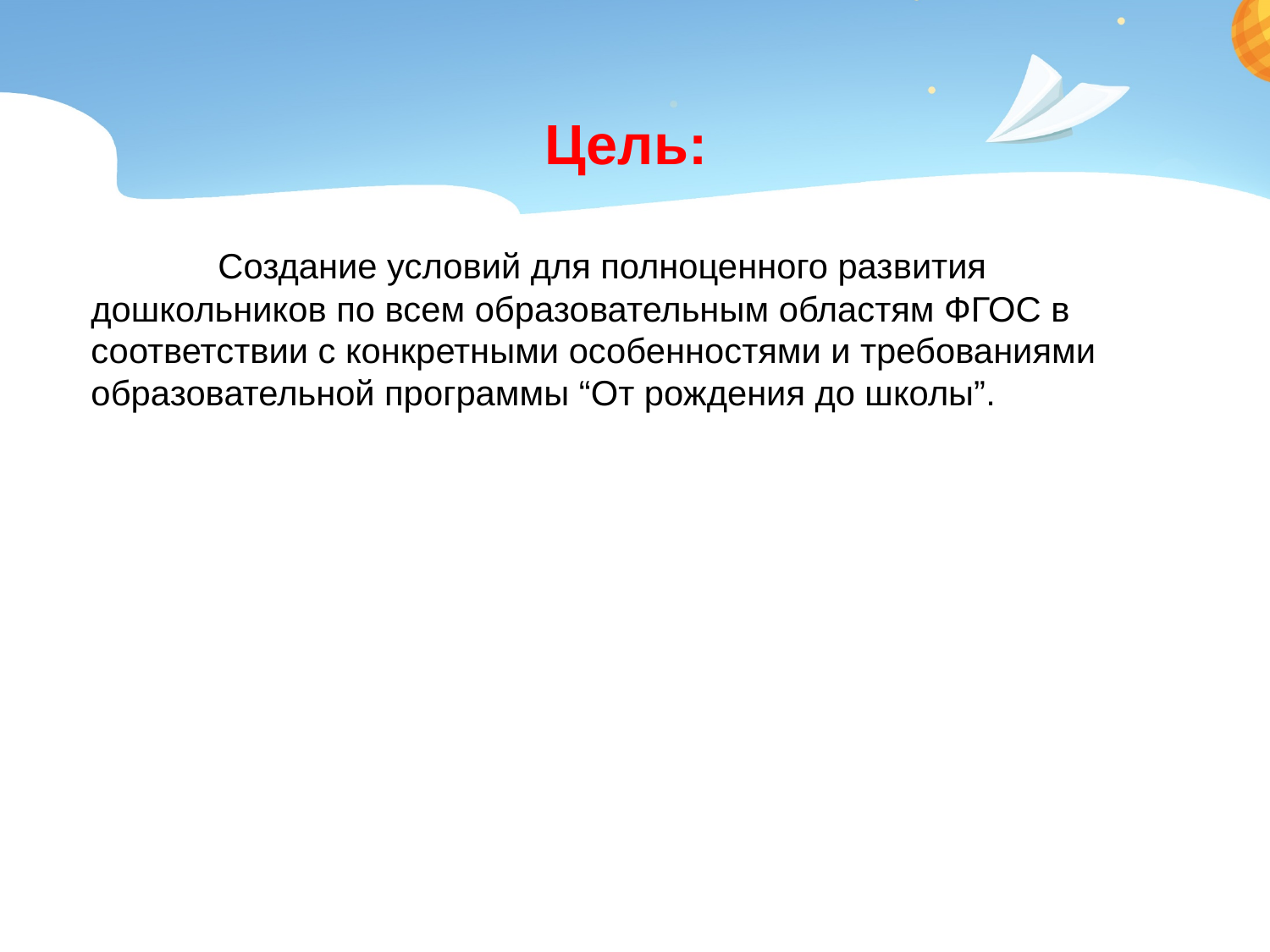

Цель:

	Создание условий для полноценного развития дошкольников по всем образовательным областям ФГОС в соответствии с конкретными особенностями и требованиями образовательной программы “От рождения до школы”.